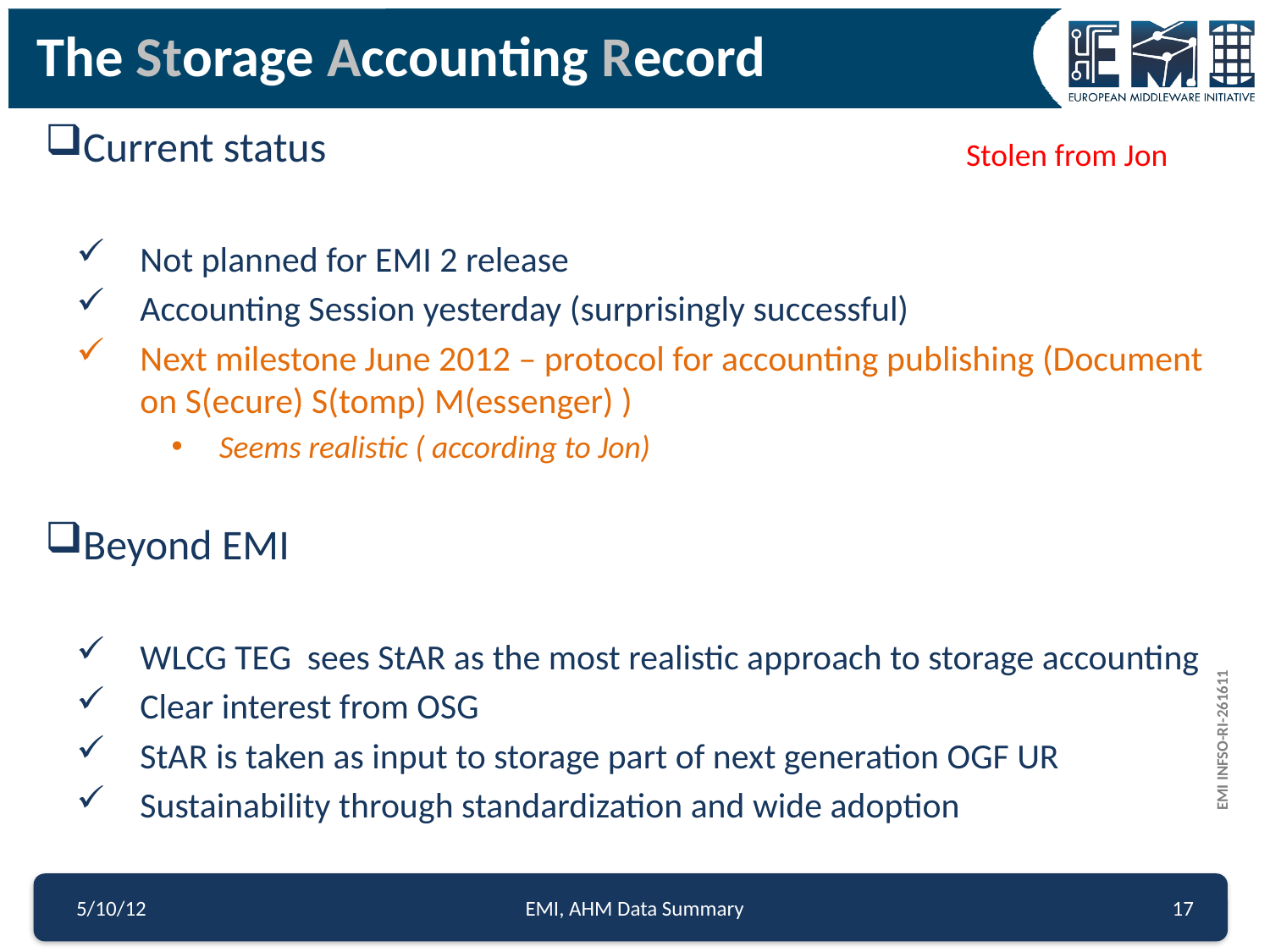

The Storage Accounting Record
Current status

Not planned for EMI 2 release
Accounting Session yesterday (surprisingly successful)
Next milestone June 2012 – protocol for accounting publishing (Document on S(ecure) S(tomp) M(essenger) )
Seems realistic ( according to Jon)

Beyond EMI

WLCG TEG  sees StAR as the most realistic approach to storage accounting
Clear interest from OSG
StAR is taken as input to storage part of next generation OGF UR
Sustainability through standardization and wide adoption

Stolen from Jon
5/10/12
EMI, AHM Data Summary
17